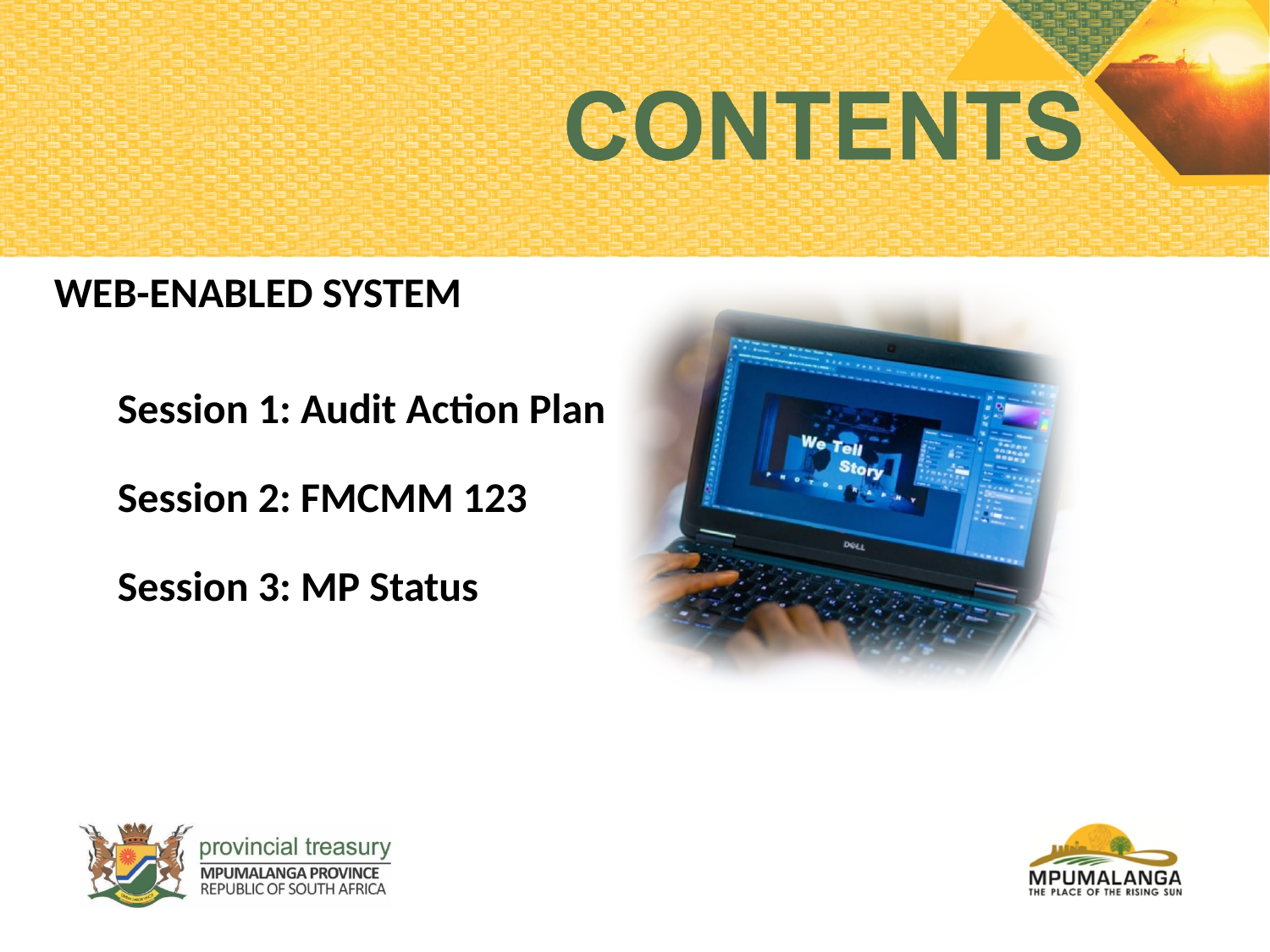

WEB-ENABLED SYSTEM

Session 1: Audit Action Plan
Session 2: FMCMM 123
Session 3: MP Status